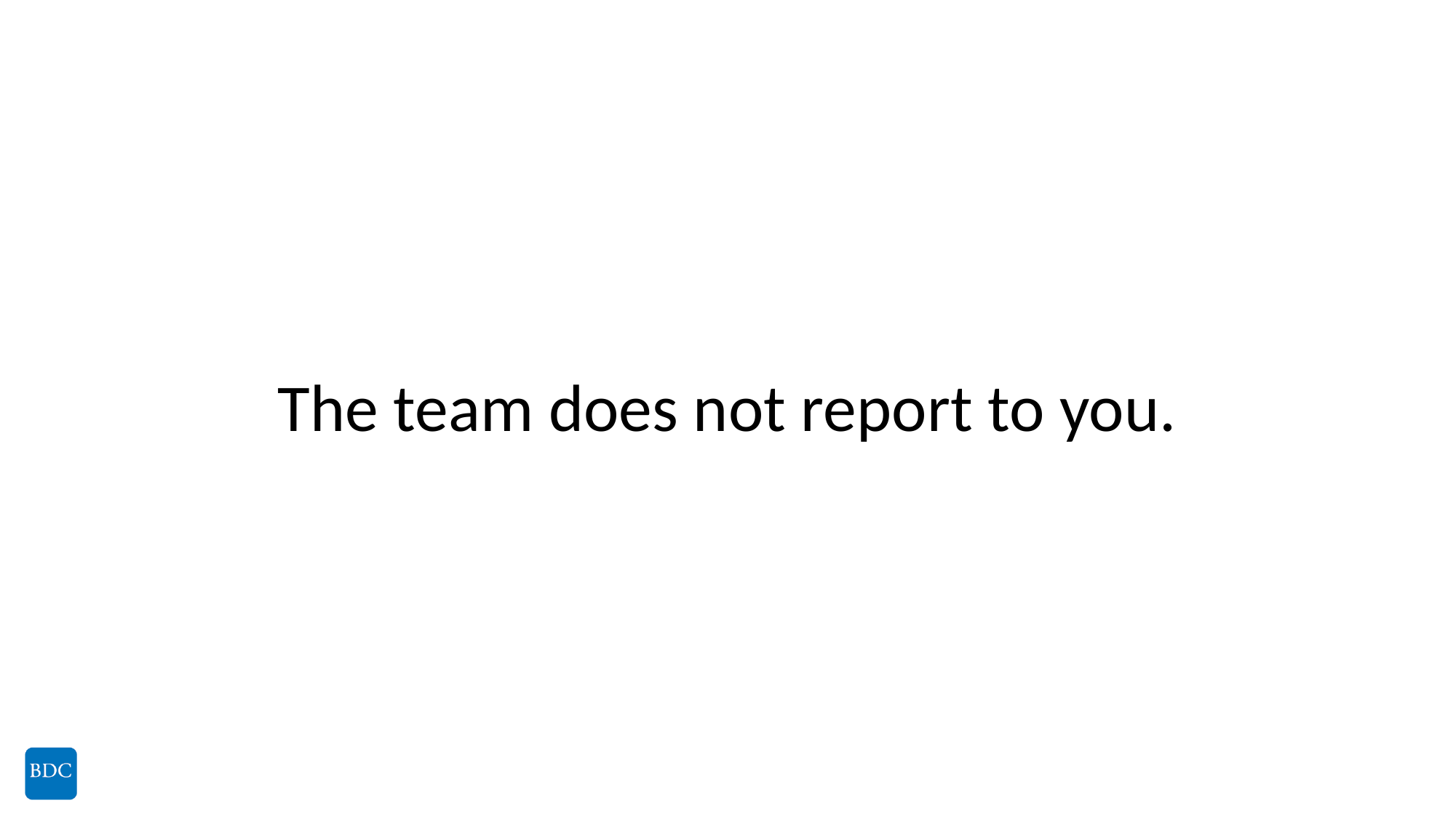

# The team does not report to you.